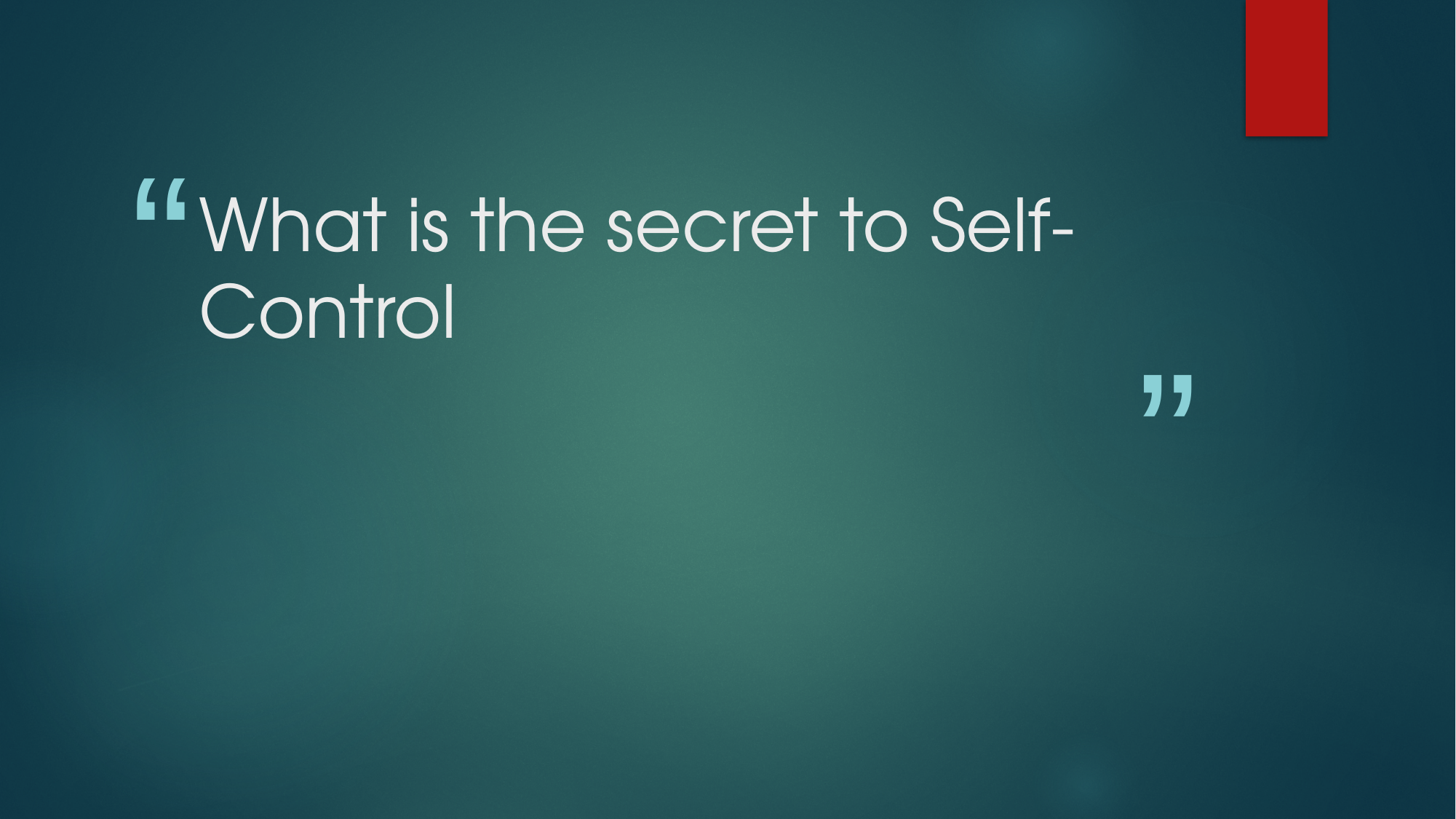

# What is the secret to Self-Control